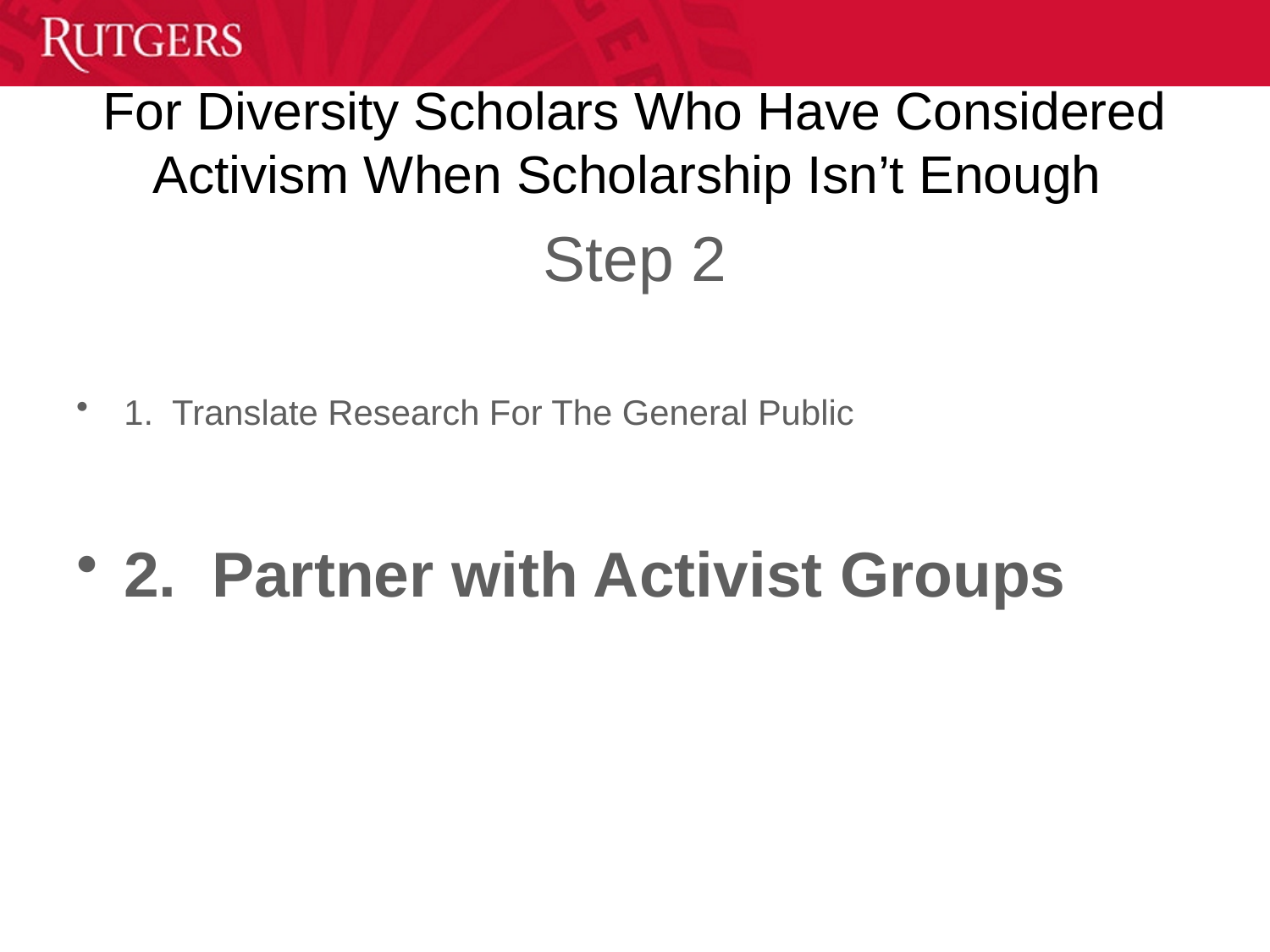

# For Diversity Scholars Who Have Considered Activism When Scholarship Isn’t Enough
Step 2

1.  Translate Research For The General Public

2.  Partner with Activist Groups